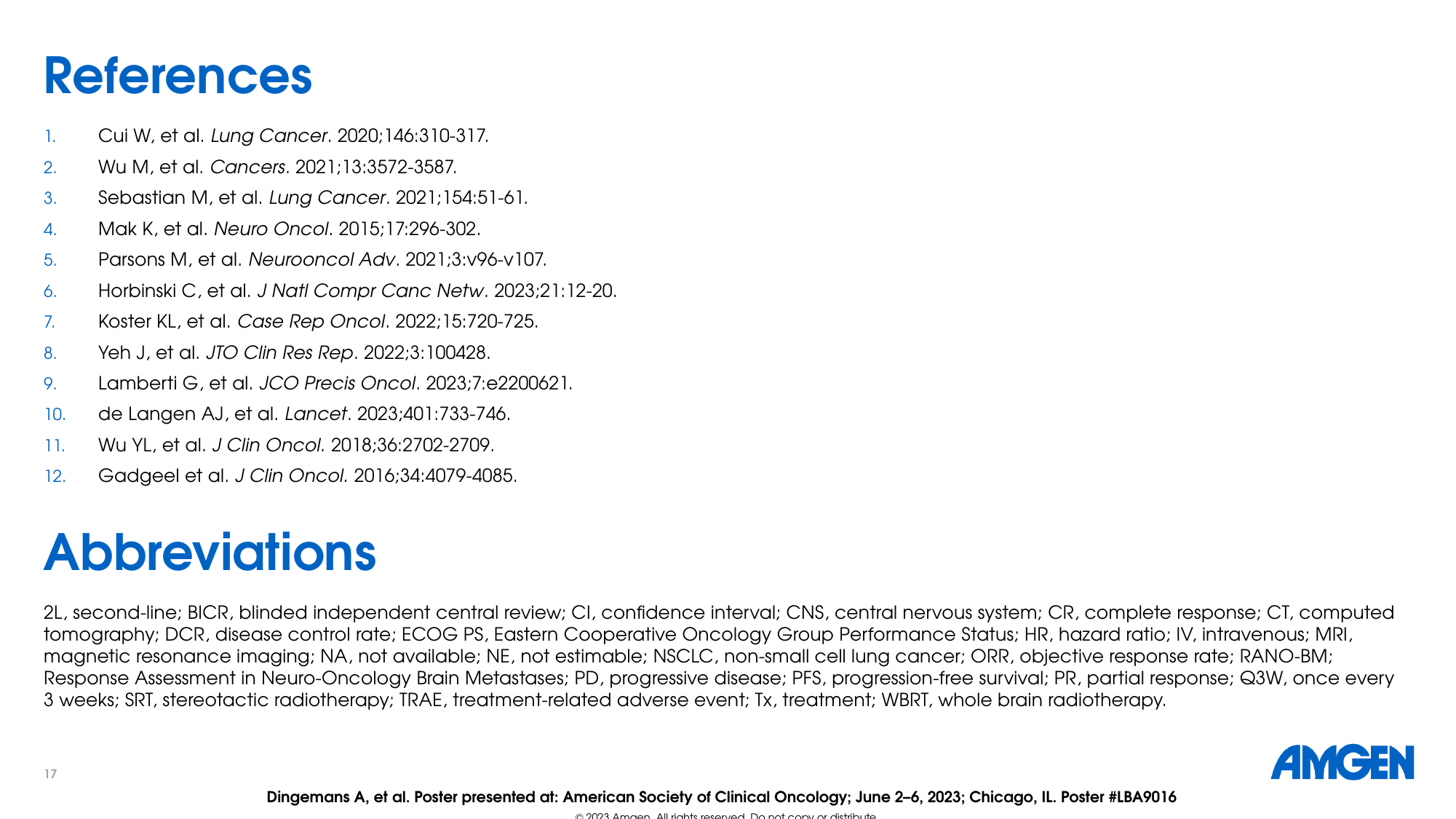

# References
Cui W, et al. Lung Cancer. 2020;146:310-317.
Wu M, et al. Cancers. 2021;13:3572-3587.
Sebastian M, et al. Lung Cancer. 2021;154:51-61.
Mak K, et al. Neuro Oncol. 2015;17:296-302.
Parsons M, et al. Neurooncol Adv. 2021;3:v96-v107.
Horbinski C, et al. J Natl Compr Canc Netw. 2023;21:12-20.​
Koster KL, et al. Case Rep Oncol. 2022;15:720-725.
Yeh J, et al. JTO Clin Res Rep. 2022;3:100428.
Lamberti G, et al. JCO Precis Oncol. 2023;7:e2200621.
de Langen AJ, et al. Lancet. 2023;401:733-746.
Wu YL, et al. J Clin Oncol. 2018;36:2702-2709.
Gadgeel et al. J Clin Oncol. 2016;34:4079-4085.
Abbreviations
2L, second-line; BICR, blinded independent central review; CI, confidence interval; CNS, central nervous system; CR, complete response; CT, computed tomography; DCR, disease control rate; ECOG PS, Eastern Cooperative Oncology Group Performance Status; HR, hazard ratio; IV, intravenous; MRI, magnetic resonance imaging; NA, not available; NE, not estimable; NSCLC, non-small cell lung cancer; ORR, objective response rate; RANO-BM; Response Assessment in Neuro-Oncology Brain Metastases; PD, progressive disease; PFS, progression-free survival; PR, partial response; Q3W, once every 3 weeks; SRT, stereotactic radiotherapy; TRAE, treatment-related adverse event; Tx, treatment; WBRT, whole brain radiotherapy.
Dingemans A, et al. Poster presented at: American Society of Clinical Oncology; June 2–6, 2023; Chicago, IL. Poster #LBA9016
© 2023 Amgen. All rights reserved. Do not copy or distribute.